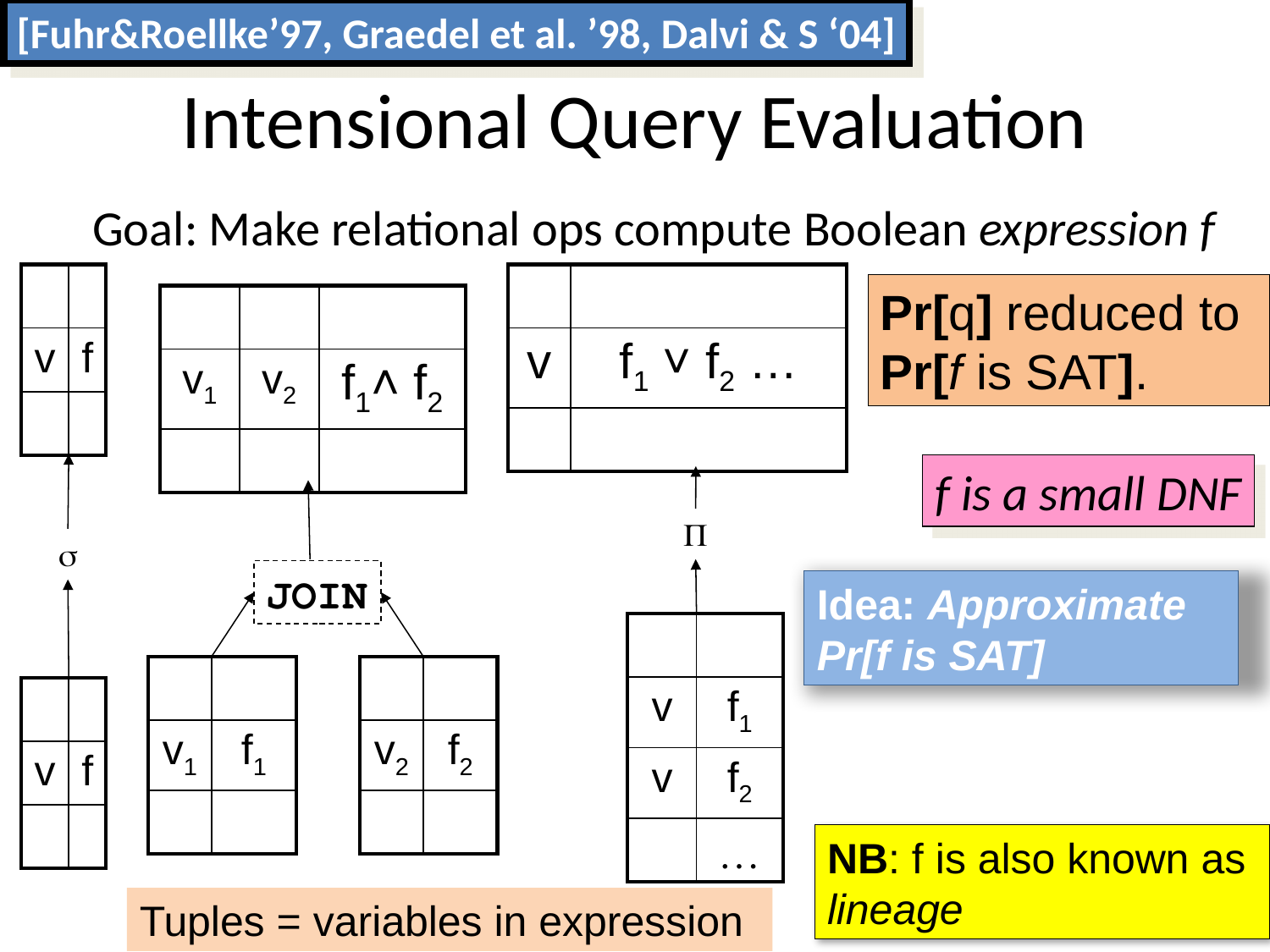

[Fuhr&Roellke’97, Graedel et al. ’98, Dalvi & S ‘04]
# Intensional Query Evaluation
Goal: Make relational ops compute Boolean expression f
|  |  |
| --- | --- |
| v | f |
|  |  |
|  |  |
| --- | --- |
| v | f1 ˅ f2 … |
|  |  |
Pr[q] reduced to
Pr[f is SAT].
|  |  |  |
| --- | --- | --- |
| v1 | v2 | f1˄ f2 |
|  |  |  |
f is a small DNF
Π
σ
JOIN
Idea: Approximate Pr[f is SAT]
|  |  |
| --- | --- |
| v | f1 |
| v | f2 |
|  | … |
|  |  |
| --- | --- |
| v1 | f1 |
|  |  |
|  |  |
| --- | --- |
| v2 | f2 |
|  |  |
|  |  |
| --- | --- |
| v | f |
|  |  |
NB: f is also known as lineage
40
Tuples = variables in expression